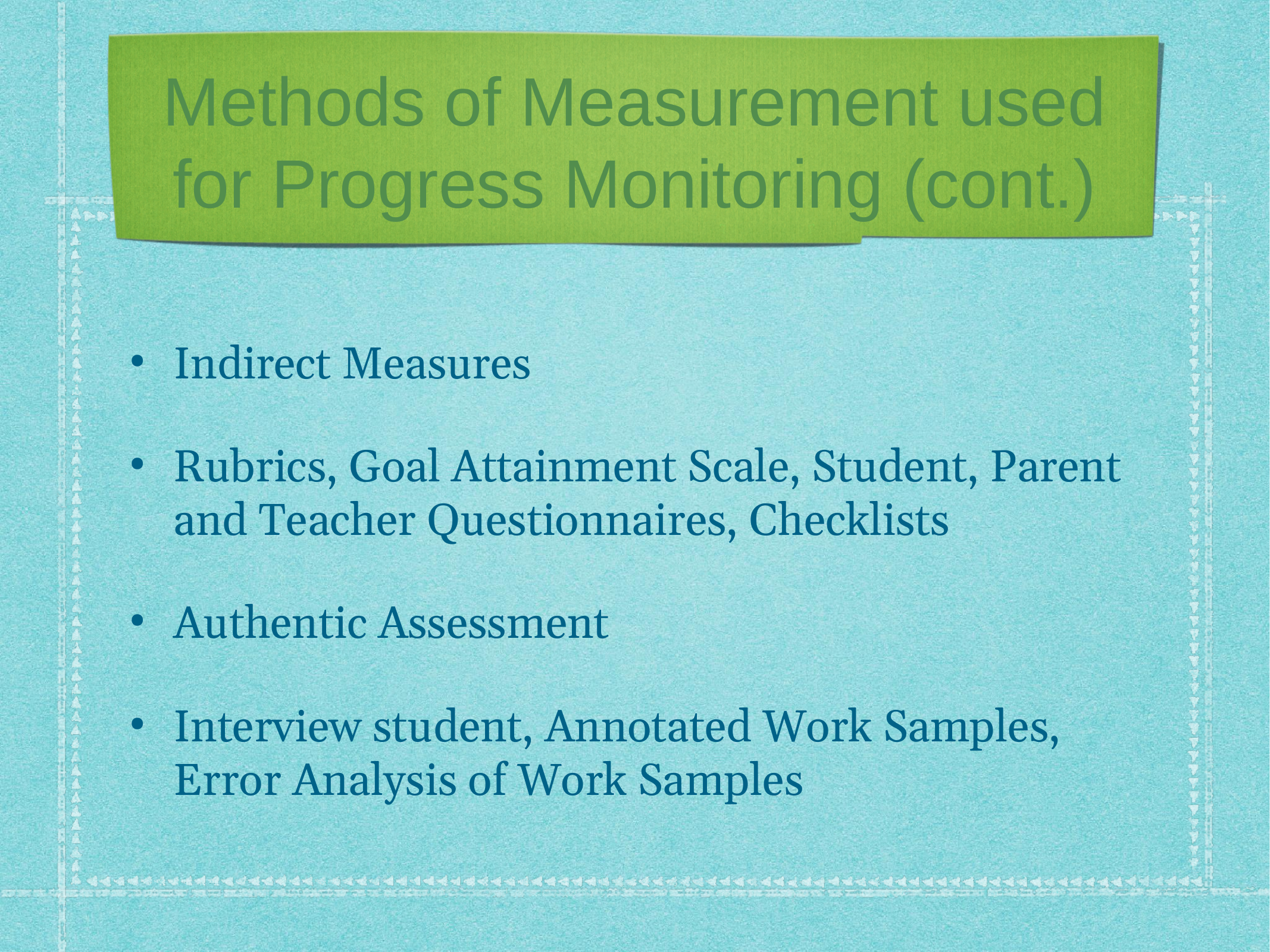

# Methods of Measurement used for Progress Monitoring (cont.)
Indirect Measures
Rubrics, Goal Attainment Scale, Student, Parent and Teacher Questionnaires, Checklists
Authentic Assessment
Interview student, Annotated Work Samples, Error Analysis of Work Samples